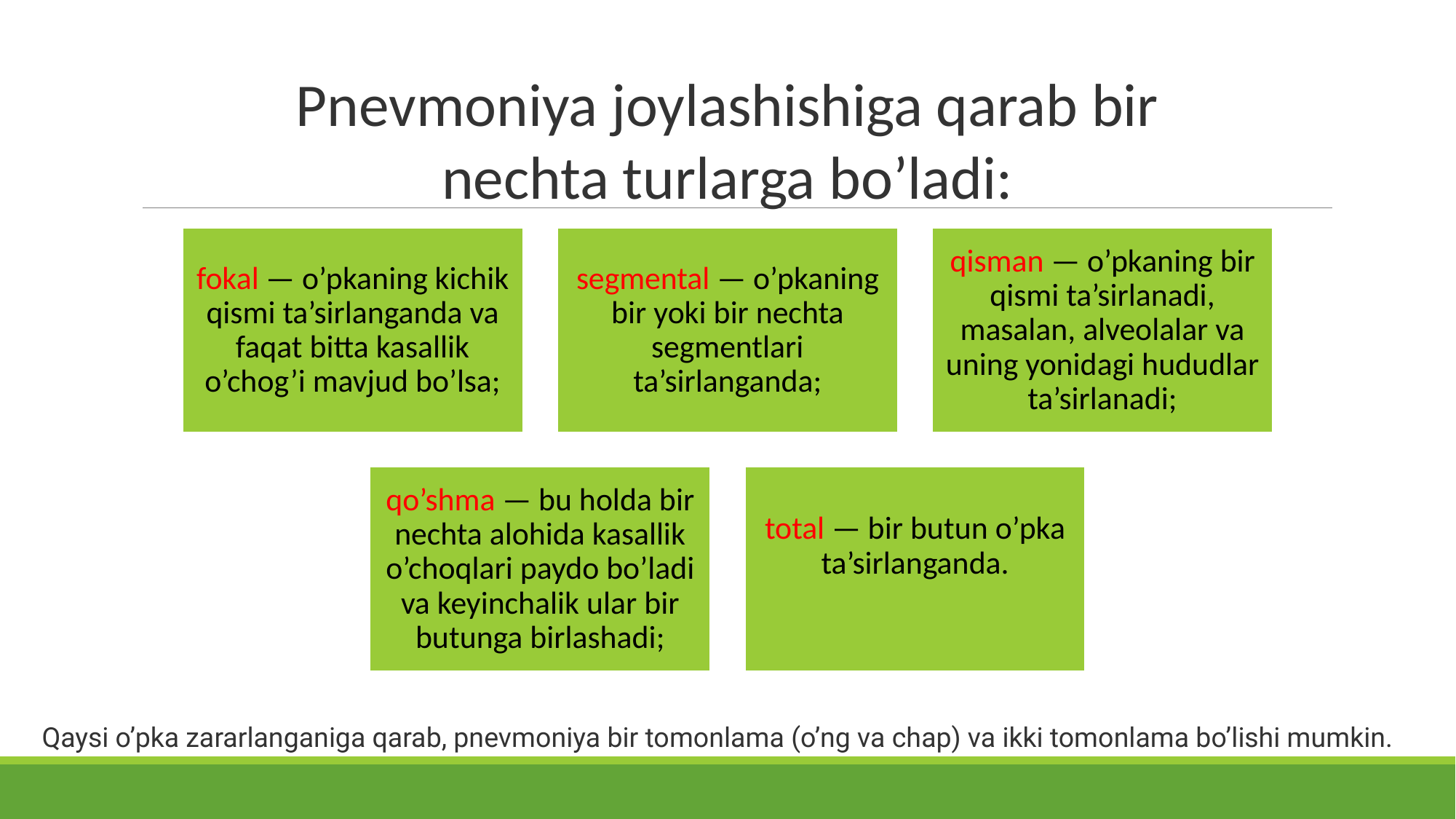

Pnevmoniya joylashishiga qarab bir nechta turlarga bo’ladi:
fokal — o’pkaning kichik qismi ta’sirlanganda va faqat bitta kasallik o’chog’i mavjud bo’lsa;
segmental — o’pkaning bir yoki bir nechta segmentlari ta’sirlanganda;
qisman — o’pkaning bir qismi ta’sirlanadi, masalan, alveolalar va uning yonidagi hududlar ta’sirlanadi;
qo’shma — bu holda bir nechta alohida kasallik o’choqlari paydo bo’ladi va keyinchalik ular bir butunga birlashadi;
total — bir butun o’pka ta’sirlanganda.

Qaysi o’pka zararlanganiga qarab, pnevmoniya bir tomonlama (o’ng va chap) va ikki tomonlama bo’lishi mumkin.